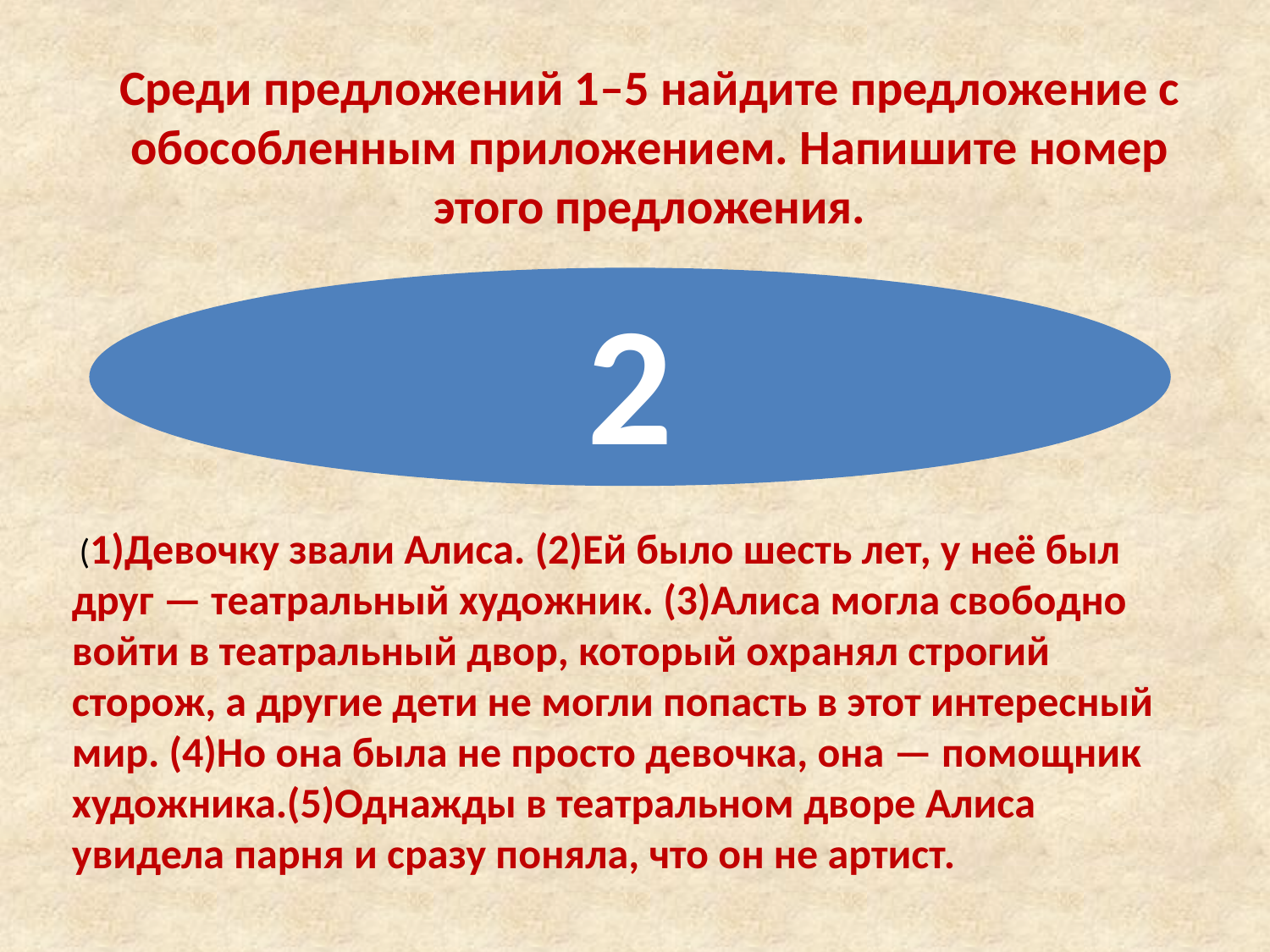

Среди предложений 1–5 найдите предложение с обособленным приложением. Напишите номер этого предложения.
2
 (1)Девочку звали Алиса. (2)Ей было шесть лет, у неё был друг — театральный художник. (3)Алиса могла свободно войти в театральный двор, который охранял строгий сторож, а другие дети не могли попасть в этот интересный мир. (4)Но она была не просто девочка, она — помощник художника.(5)Однажды в театральном дворе Алиса увидела парня и сразу поняла, что он не артист.